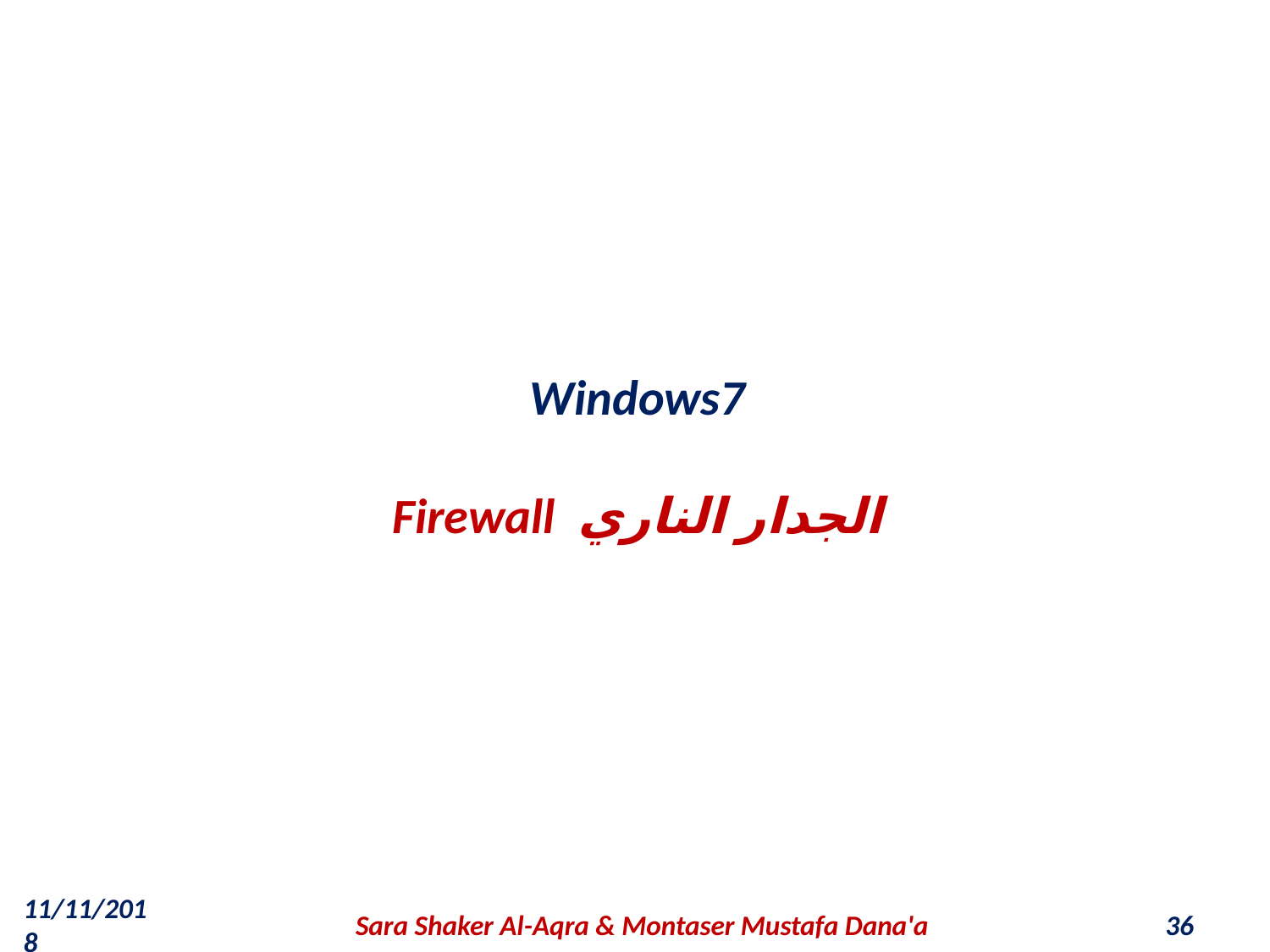

Windows7

Firewall  الجدار الناري

11/11/2018
Sara Shaker Al-Aqra & Montaser Mustafa Dana'a
36